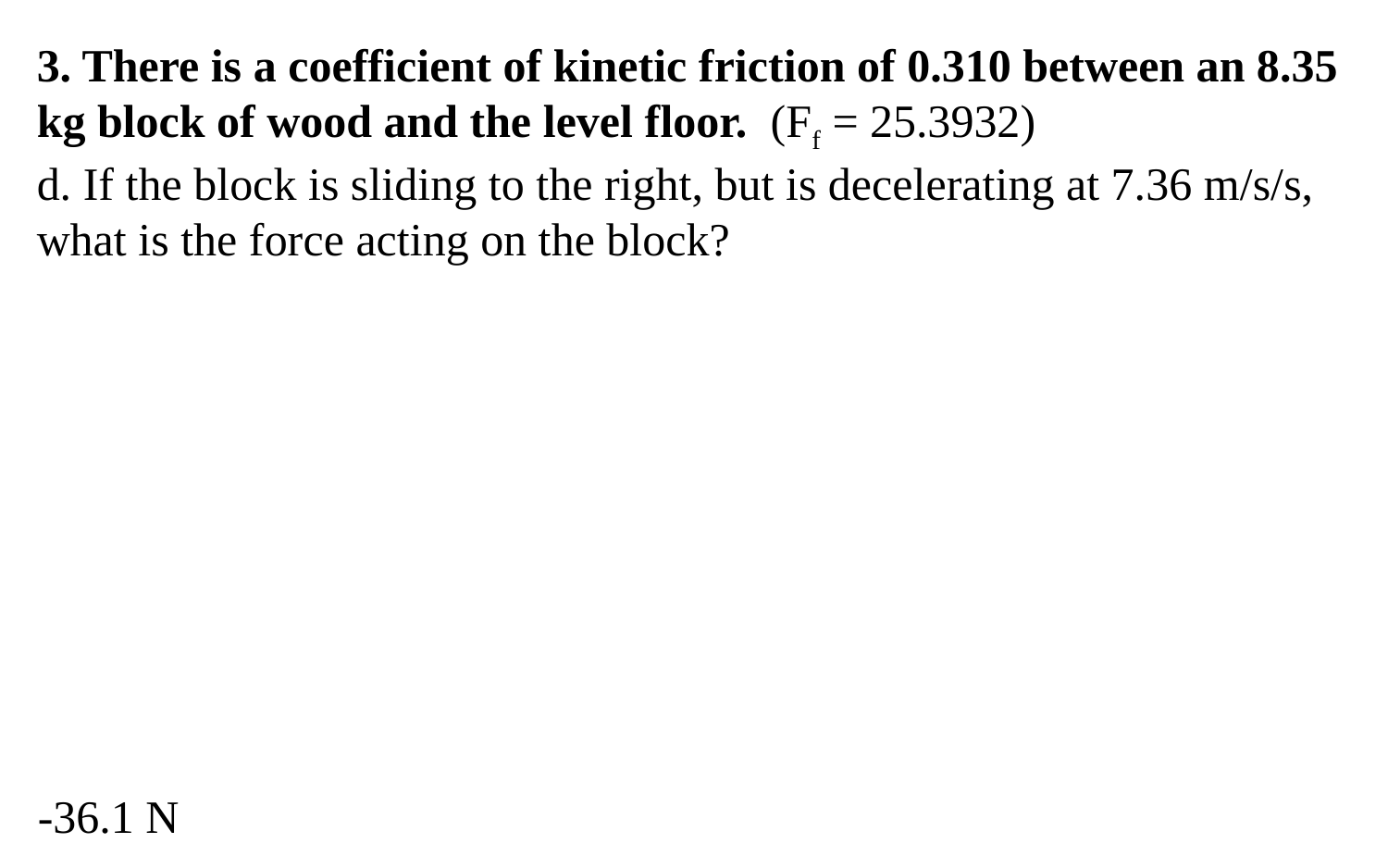

3. There is a coefficient of kinetic friction of 0.310 between an 8.35 kg block of wood and the level floor.  (Ff = 25.3932)
d. If the block is sliding to the right, but is decelerating at 7.36 m/s/s, what is the force acting on the block?
-36.1 N